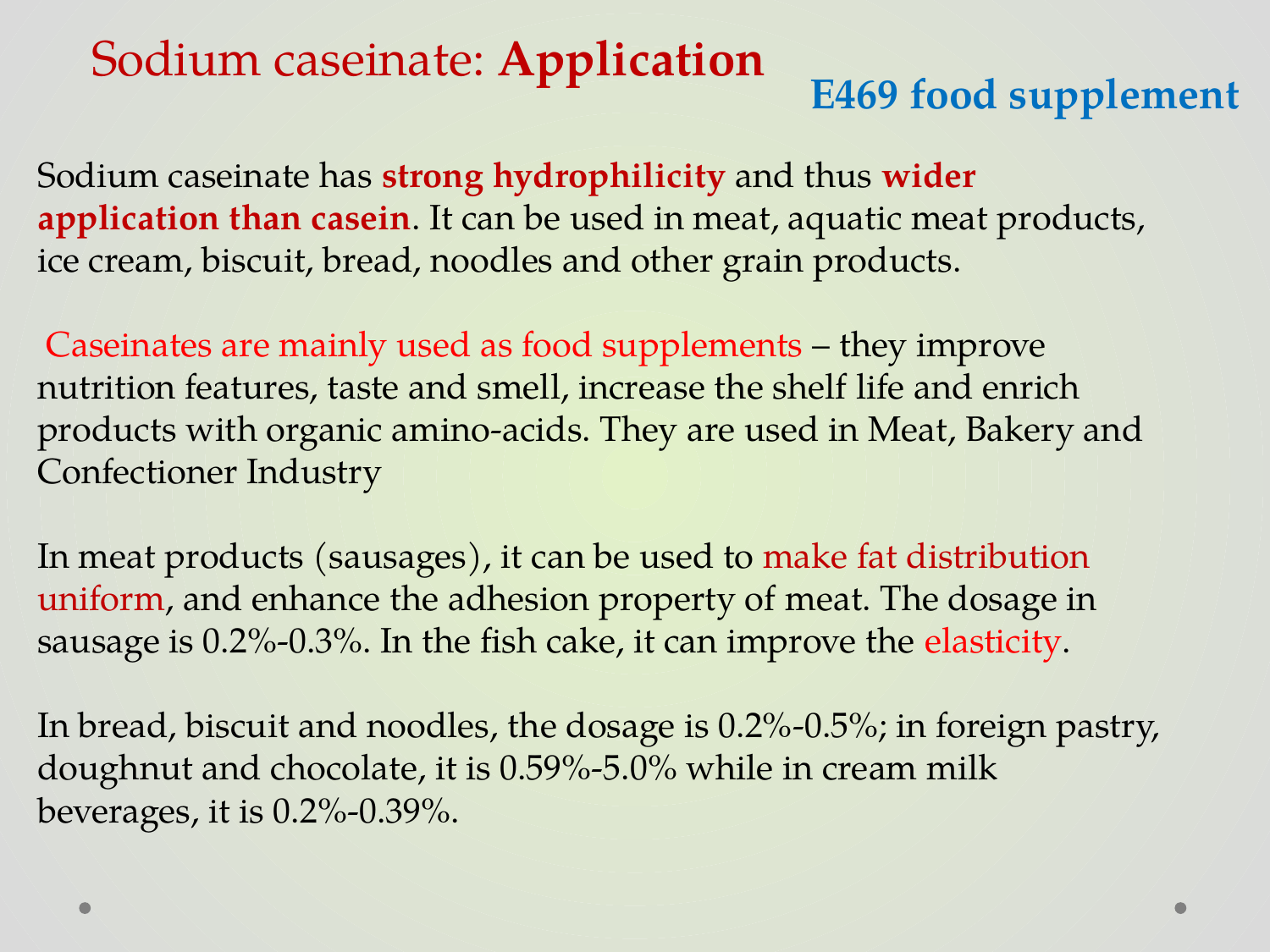

Sodium caseinate: Application
E469 food supplement
Sodium caseinate has strong hydrophilicity and thus wider application than casein. It can be used in meat, aquatic meat products, ice cream, biscuit, bread, noodles and other grain products.

 Caseinates are mainly used as food supplements – they improve nutrition features, taste and smell, increase the shelf life and enrich products with organic amino-acids. They are used in Meat, Bakery and Confectioner Industry

In meat products (sausages), it can be used to make fat distribution uniform, and enhance the adhesion property of meat. The dosage in sausage is 0.2%-0.3%. In the fish cake, it can improve the elasticity.

In bread, biscuit and noodles, the dosage is 0.2%-0.5%; in foreign pastry, doughnut and chocolate, it is 0.59%-5.0% while in cream milk beverages, it is 0.2%-0.39%.